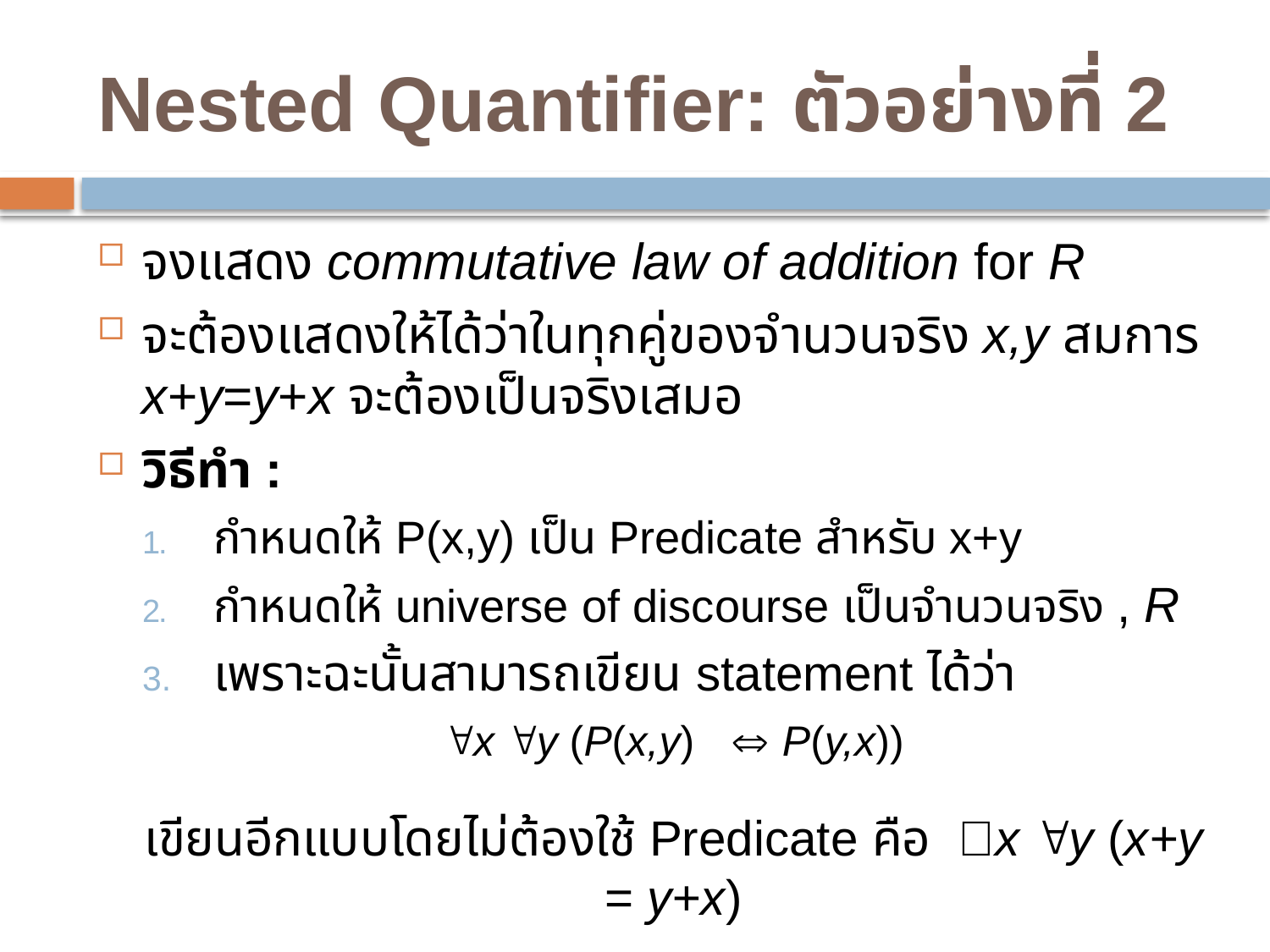

# Nested Quantifier: ตัวอย่างที่ 2
จงแสดง commutative law of addition for R
จะต้องแสดงให้ได้ว่าในทุกคู่ของจำนวนจริง x,y สมการ x+y=y+x จะต้องเป็นจริงเสมอ
วิธีทำ :
กำหนดให้ P(x,y) เป็น Predicate สำหรับ x+y
กำหนดให้ universe of discourse เป็นจำนวนจริง , R
เพราะฉะนั้นสามารถเขียน statement ได้ว่า
∀x ∀y (P(x,y)  ⇔ P(y,x))

เขียนอีกแบบโดยไม่ต้องใช้ Predicate คือ  ∀x ∀y (x+y = y+x)